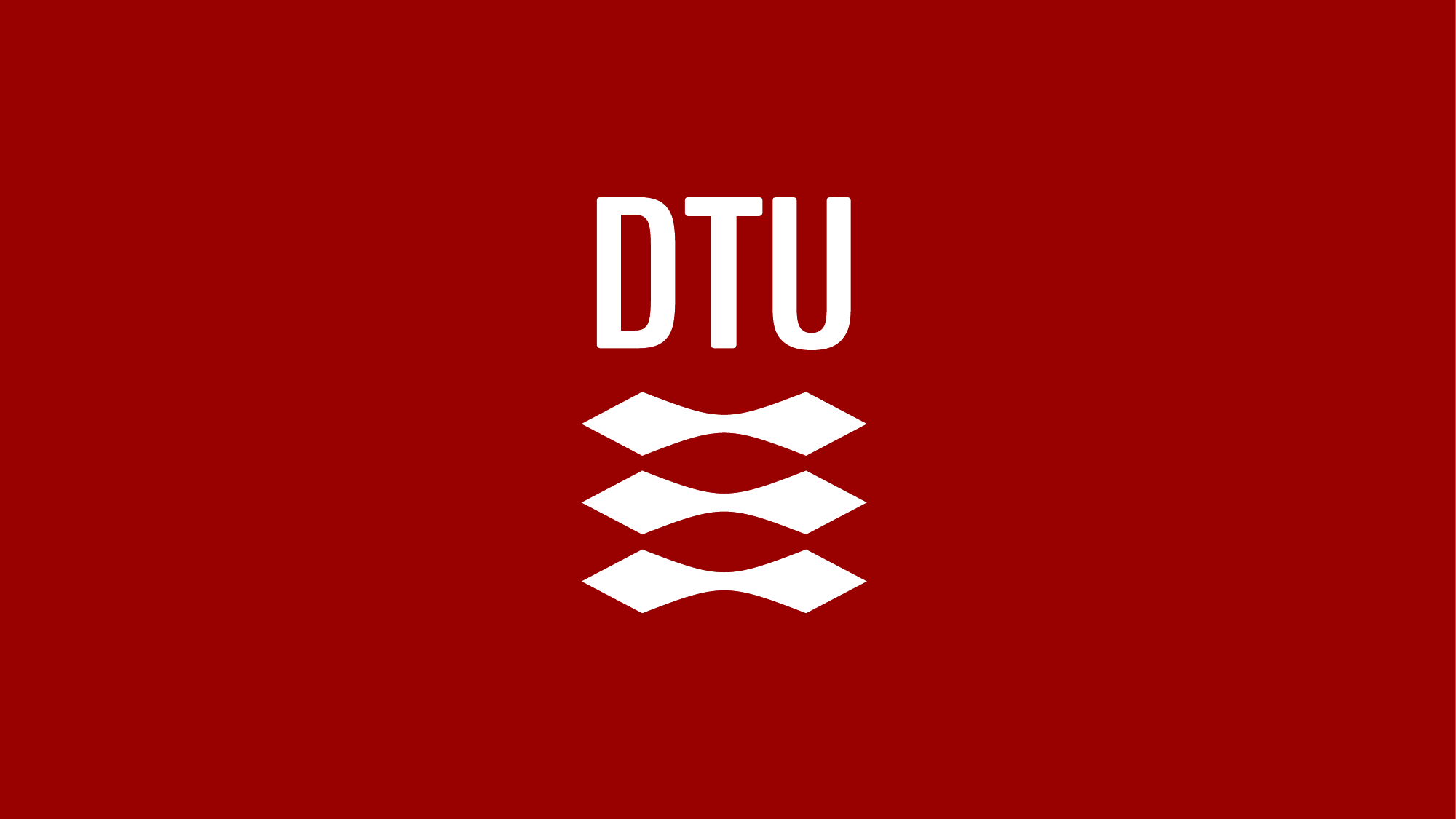

1
August 2025
ATV 28. august - Usikkerheder og risikokommunikation